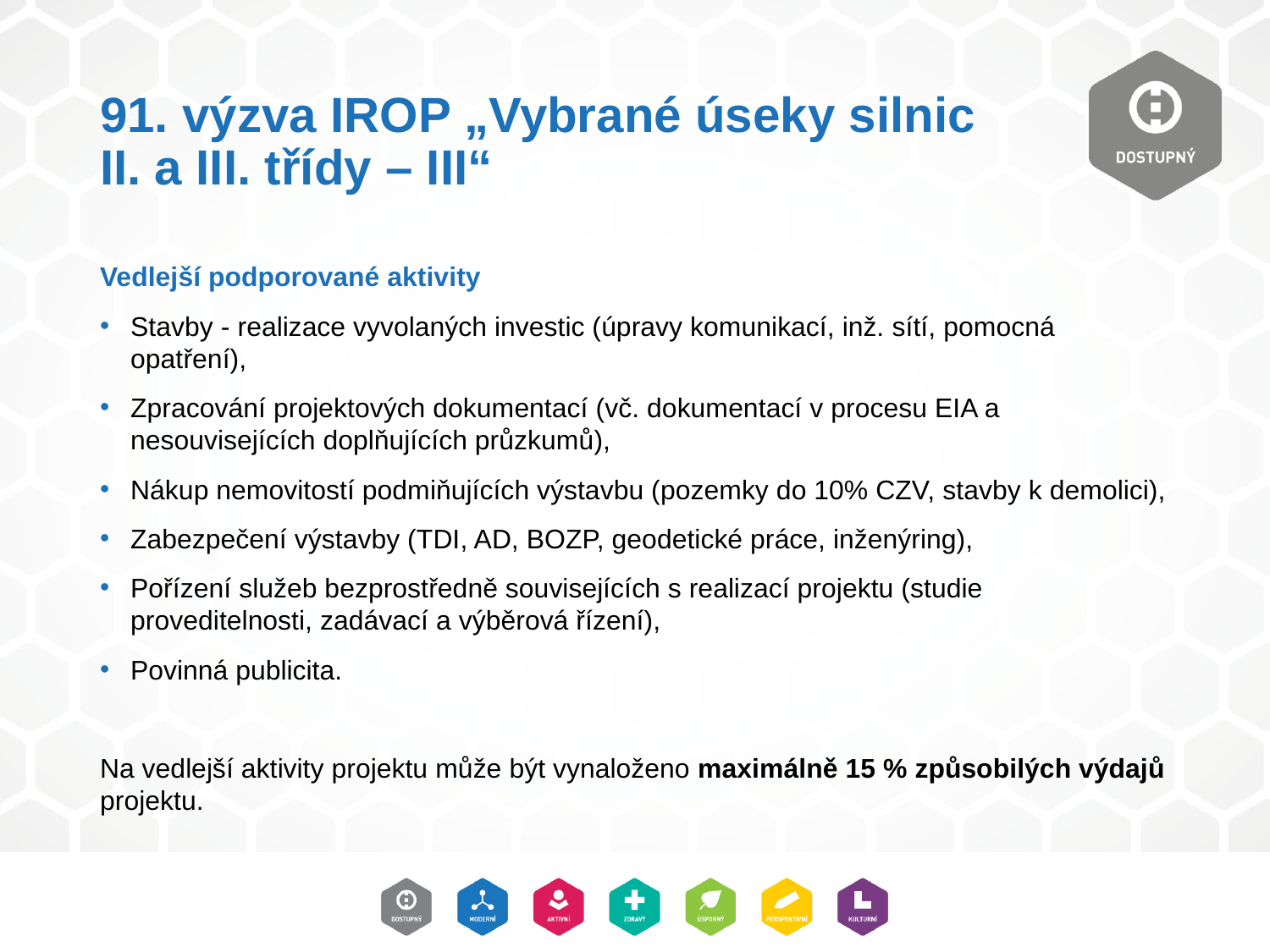

# 91. výzva IROP „Vybrané úseky silnic II. a III. třídy – III“
Vedlejší podporované aktivity
Stavby - realizace vyvolaných investic (úpravy komunikací, inž. sítí, pomocná opatření),
Zpracování projektových dokumentací (vč. dokumentací v procesu EIA a nesouvisejících doplňujících průzkumů),
Nákup nemovitostí podmiňujících výstavbu (pozemky do 10% CZV, stavby k demolici),
Zabezpečení výstavby (TDI, AD, BOZP, geodetické práce, inženýring),
Pořízení služeb bezprostředně souvisejících s realizací projektu (studie proveditelnosti, zadávací a výběrová řízení),
Povinná publicita.

Na vedlejší aktivity projektu může být vynaloženo maximálně 15 % způsobilých výdajů projektu.